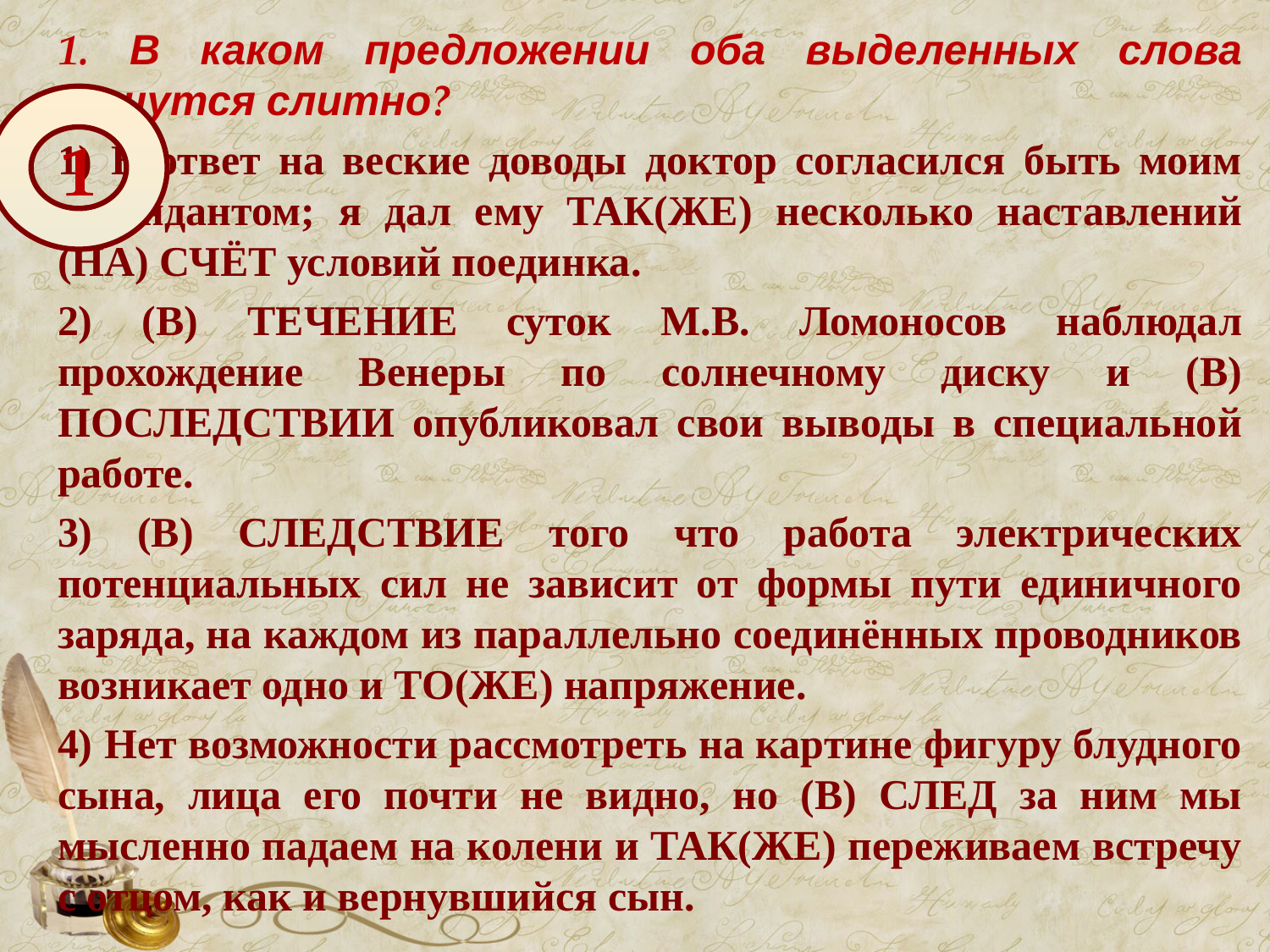

1. В каком предложении оба выделенных слова пишутся слитно?
1) В ответ на веские доводы доктор согласился быть моим секундантом; я дал ему ТАК(ЖЕ) несколько наставлений (НА) СЧЁТ условий поединка.
2) (В) ТЕЧЕНИЕ суток М.В. Ломоносов наблюдал прохождение Венеры по солнечному диску и (В) ПОСЛЕДСТВИИ опубликовал свои выводы в специальной работе.
3) (В) СЛЕДСТВИЕ того что работа электрических потенциальных сил не зависит от формы пути единичного заряда, на каждом из параллельно соединённых проводников возникает одно и ТО(ЖЕ) напряжение.
4) Нет возможности рассмотреть на картине фигуру блудного сына, лица его почти не видно, но (В) СЛЕД за ним мы мысленно падаем на колени и ТАК(ЖЕ) переживаем встречу с отцом, как и вернувшийся сын.
1